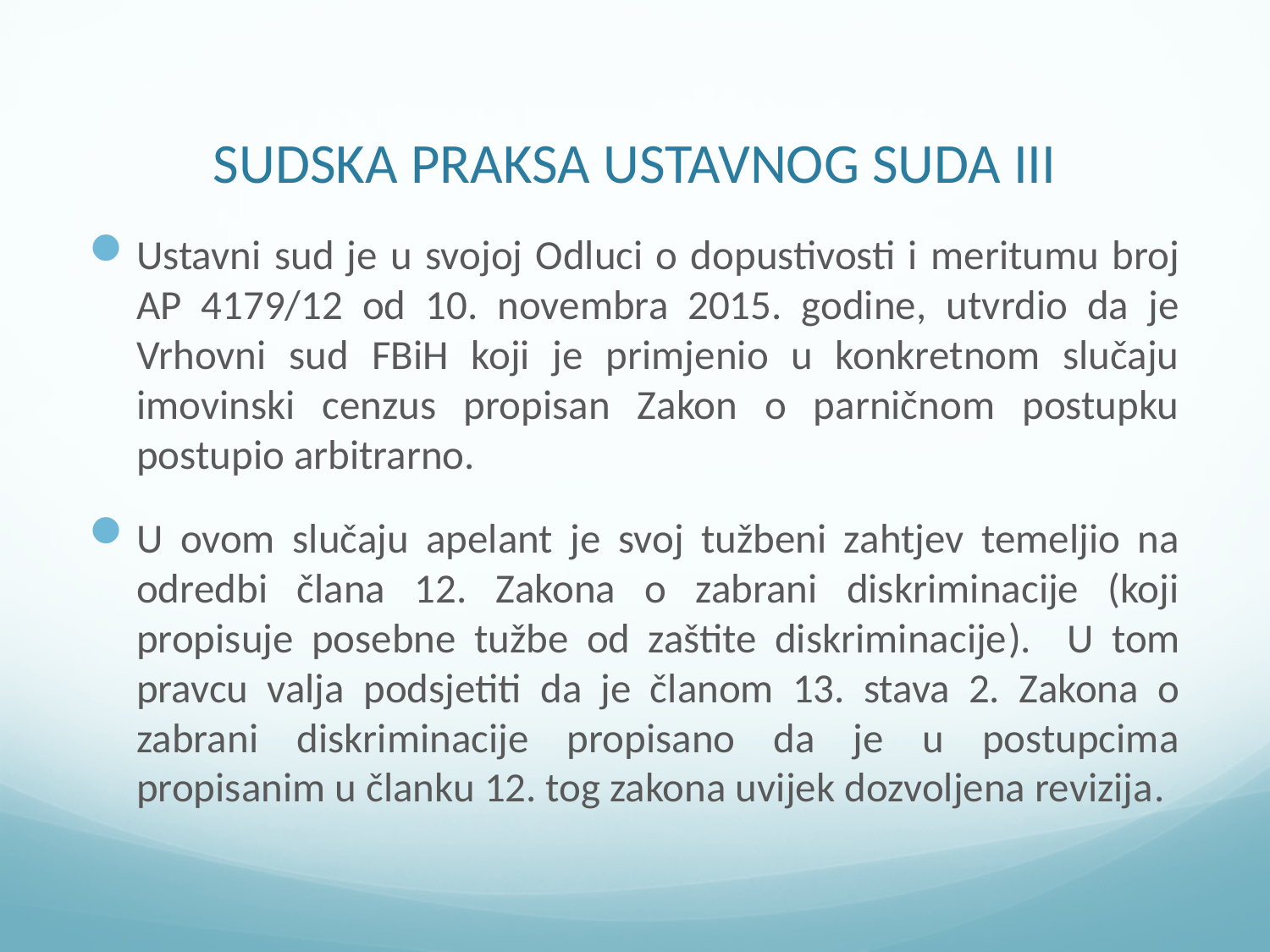

# SUDSKA PRAKSA USTAVNOG SUDA III
Ustavni sud je u svojoj Odluci o dopustivosti i meritumu broj AP 4179/12 od 10. novembra 2015. godine, utvrdio da je Vrhovni sud FBiH koji je primjenio u konkretnom slučaju imovinski cenzus propisan Zakon o parničnom postupku postupio arbitrarno.
U ovom slučaju apelant je svoj tužbeni zahtjev temeljio na odredbi člana 12. Zakona o zabrani diskriminacije (koji propisuje posebne tužbe od zaštite diskriminacije).  U tom pravcu valja podsjetiti da je članom 13. stava 2. Zakona o zabrani diskriminacije propisano da je u postupcima propisanim u članku 12. tog zakona uvijek dozvoljena revizija.